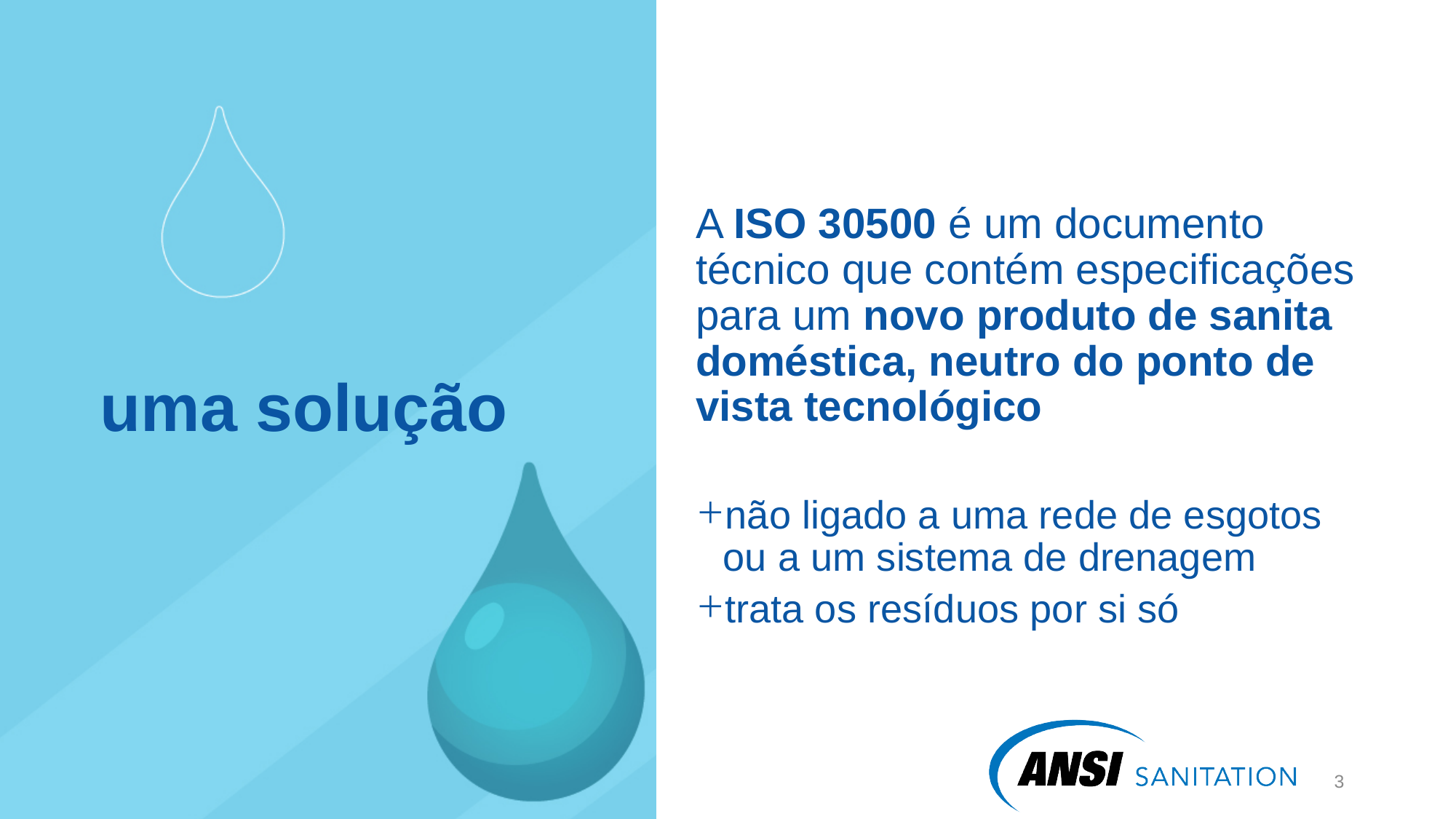

A ISO 30500 é um documento técnico que contém especificações para um novo produto de sanita doméstica, neutro do ponto de vista tecnológico

não ligado a uma rede de esgotos ou a um sistema de drenagem
trata os resíduos por si só
# uma solução
3